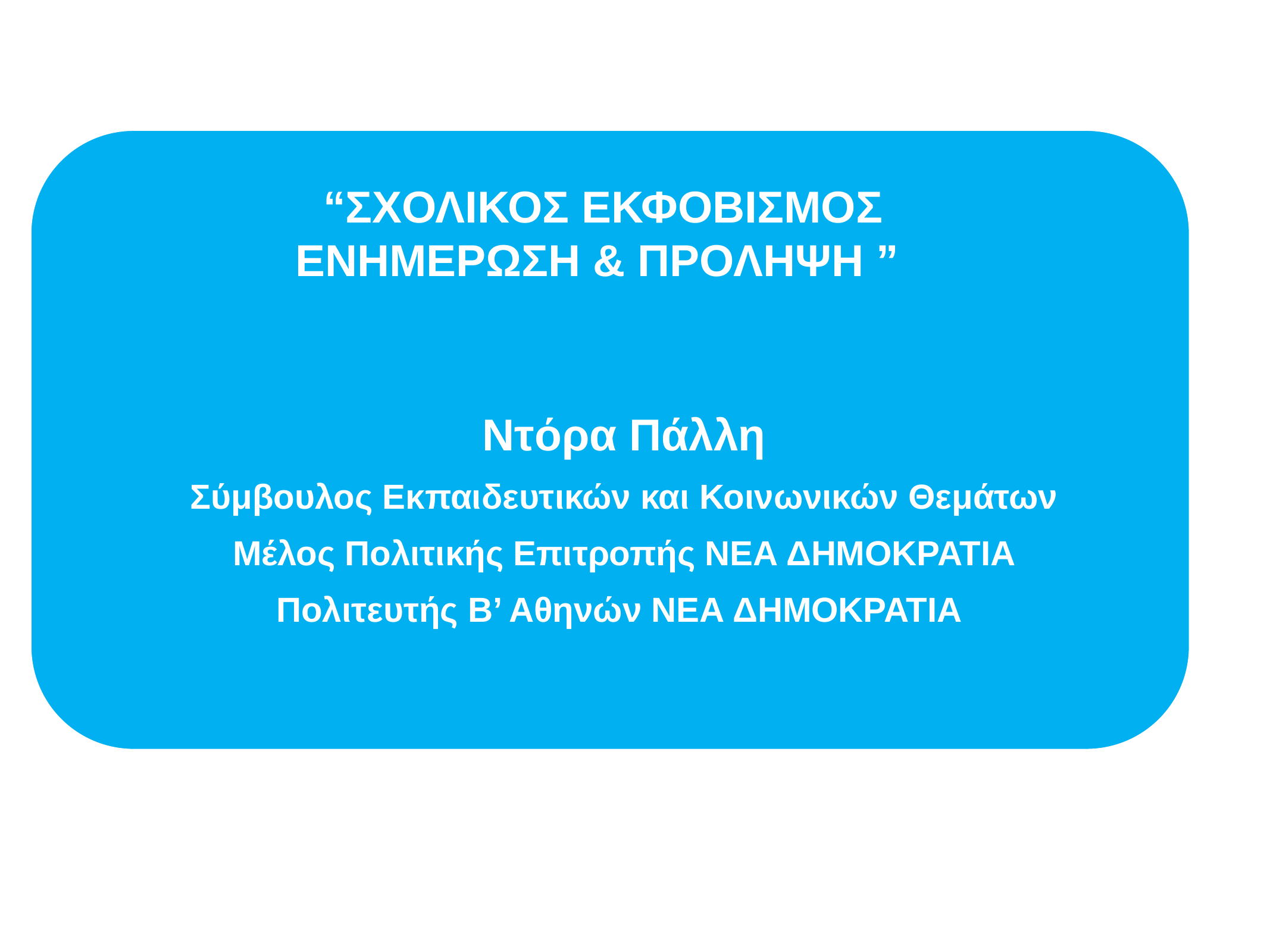

Ντόρα Πάλλη
Σύμβουλος Εκπαιδευτικών και Κοινωνικών Θεμάτων
Μέλος Πολιτικής Επιτροπής ΝΕΑ ΔΗΜΟΚΡΑΤΙΑ
Πολιτευτής Β’ Αθηνών ΝΕΑ ΔΗΜΟΚΡΑΤΙΑ

“ΣΧΟΛΙΚΟΣ ΕΚΦΟΒΙΣΜΟΣ ΕΝΗΜΕΡΩΣΗ & ΠΡΟΛΗΨΗ ”